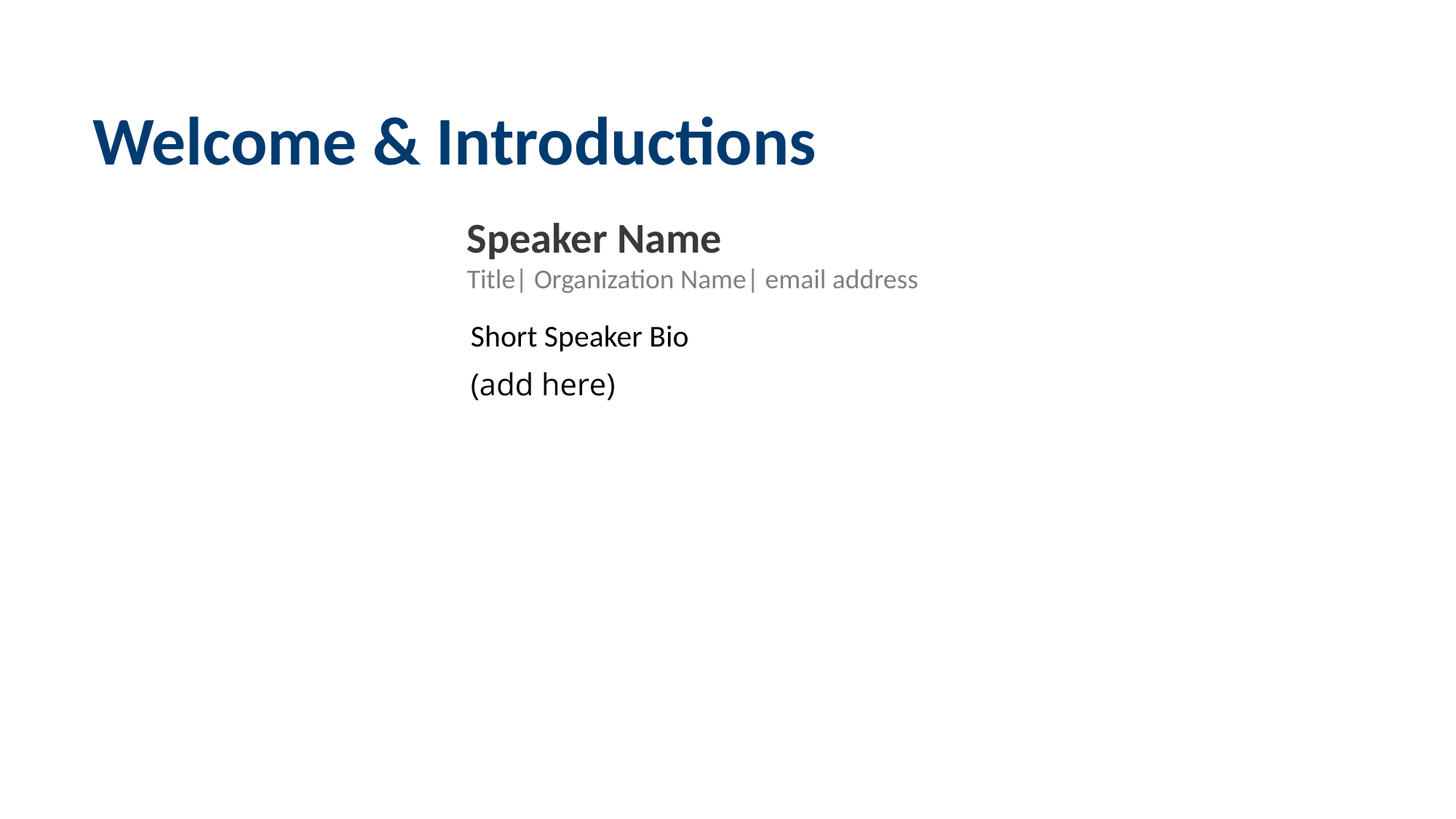

# Welcome & Introductions
Speaker Name
Title| Organization Name| email address

Short Speaker Bio
(add here)